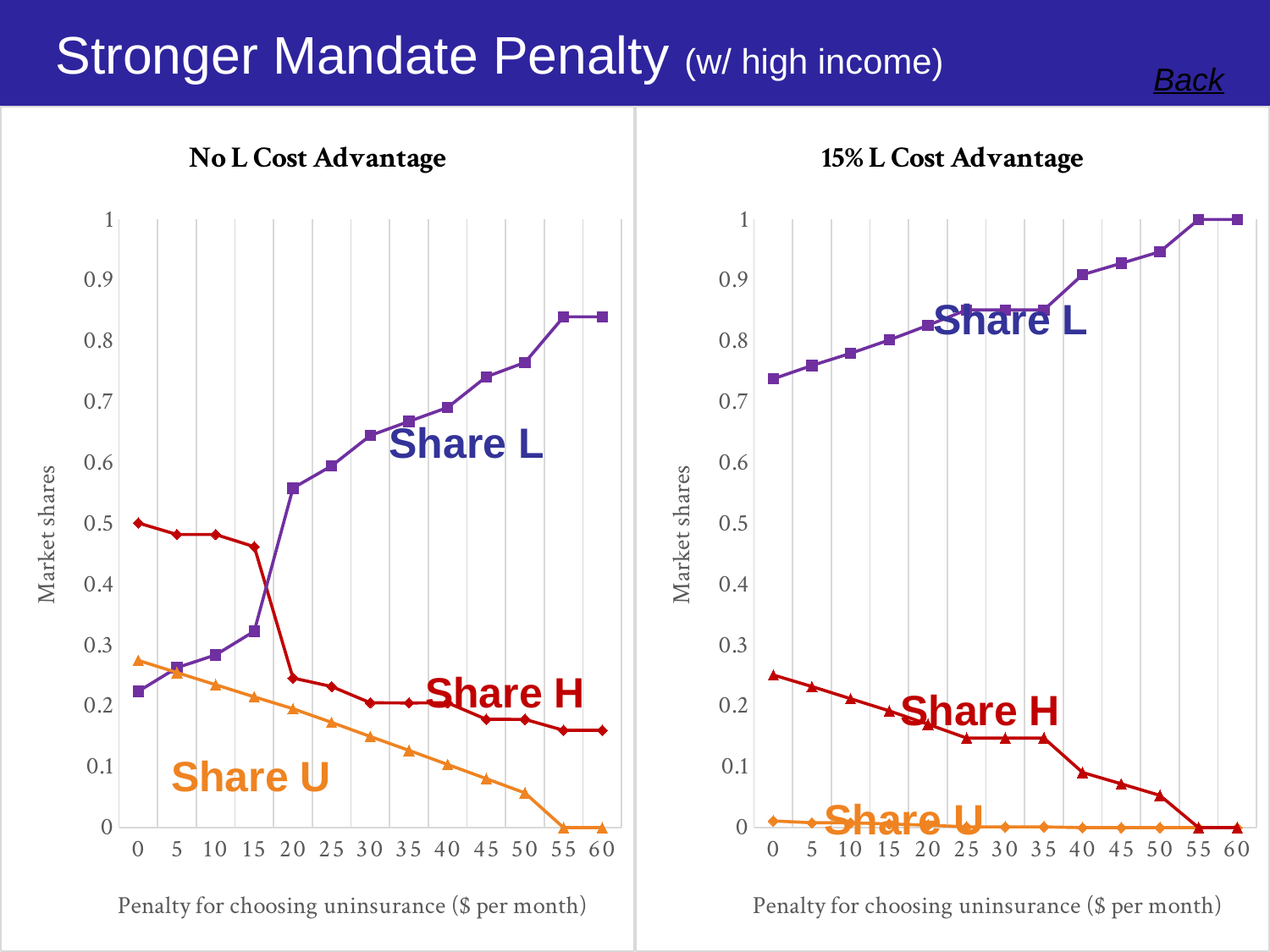

# Stronger Mandate Penalty (w/ high income)
Back

### Chart: No L Cost Advantage

| Category | Share_H | Share_L | Share_U |
|---|---|---|---|
| 0 | 0.501 | 0.224 | 0.275 |
| 5 | 0.482 | 0.263 | 0.255 |
| 10 | 0.482 | 0.284 | 0.235 |
| 15 | 0.462 | 0.323 | 0.215 |
| 20 | 0.246 | 0.5584 | 0.1956 |
| 25 | 0.232 | 0.595 | 0.173 |
| 30 | 0.2053 | 0.6448 | 0.1499 |
| 35 | 0.205 | 0.668 | 0.127 |
| 40 | 0.2053 | 0.6909 | 0.1038 |
| 45 | 0.1781 | 0.7413 | 0.0806 |
| 50 | 0.178 | 0.765 | 0.057 |
| 55 | 0.16 | 0.84 | 0.0 |
| 60 | 0.16 | 0.84 | 0.0 |

### Chart: 15% L Cost Advantage

| Category | Share_H | Share_L | Share_U |
|---|---|---|---|
| 0 | 0.011 | 0.738 | 0.251 |
| 5 | 0.008 | 0.76 | 0.232 |
| 10 | 0.008 | 0.78 | 0.212 |
| 15 | 0.006 | 0.802 | 0.192 |
| 20 | 0.004 | 0.826 | 0.17 |
| 25 | 0.0013 | 0.8514 | 0.1473 |
| 30 | 0.0013 | 0.8514 | 0.1473 |
| 35 | 0.0013 | 0.8514 | 0.1473 |
| 40 | 0.0 | 0.9094 | 0.0907 |
| 45 | 0.0 | 0.928 | 0.072 |
| 50 | 0.0 | 0.947 | 0.053 |
| 55 | 0.0 | 1.0 | 0.0 |
| 60 | 0.0 | 1.0 | 0.0 |
Share L
Share L
Share H
Share H
Share U
Share U